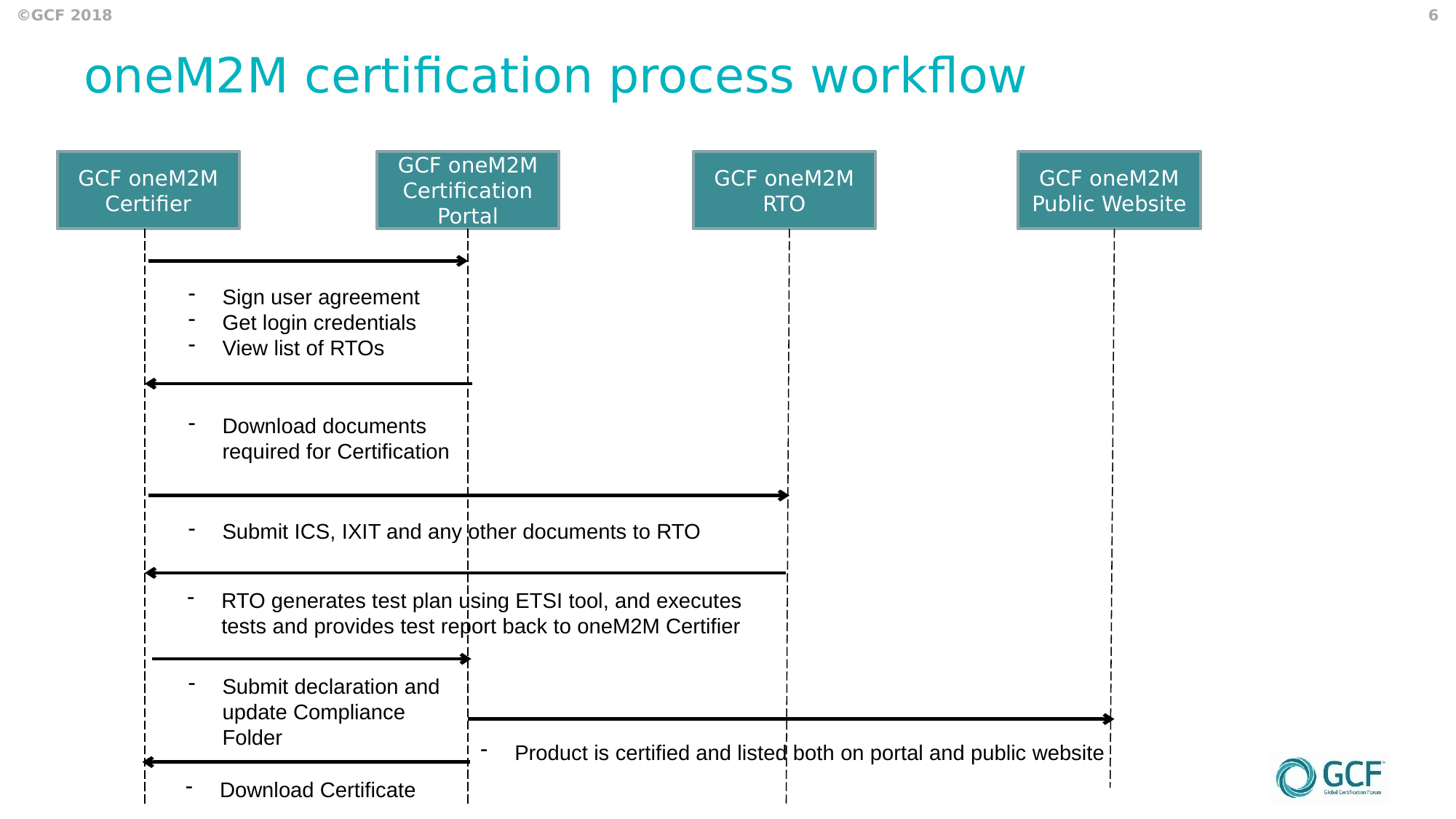

6
# oneM2M certification process workflow
GCF oneM2M Certifier
GCF oneM2M Certification Portal
GCF oneM2M RTO
GCF oneM2M
Public Website
Sign user agreement
Get login credentials
View list of RTOs
Download documents required for Certification
Submit ICS, IXIT and any other documents to RTO
RTO generates test plan using ETSI tool, and executes tests and provides test report back to oneM2M Certifier
Submit declaration and update Compliance Folder
Product is certified and listed both on portal and public website
Download Certificate